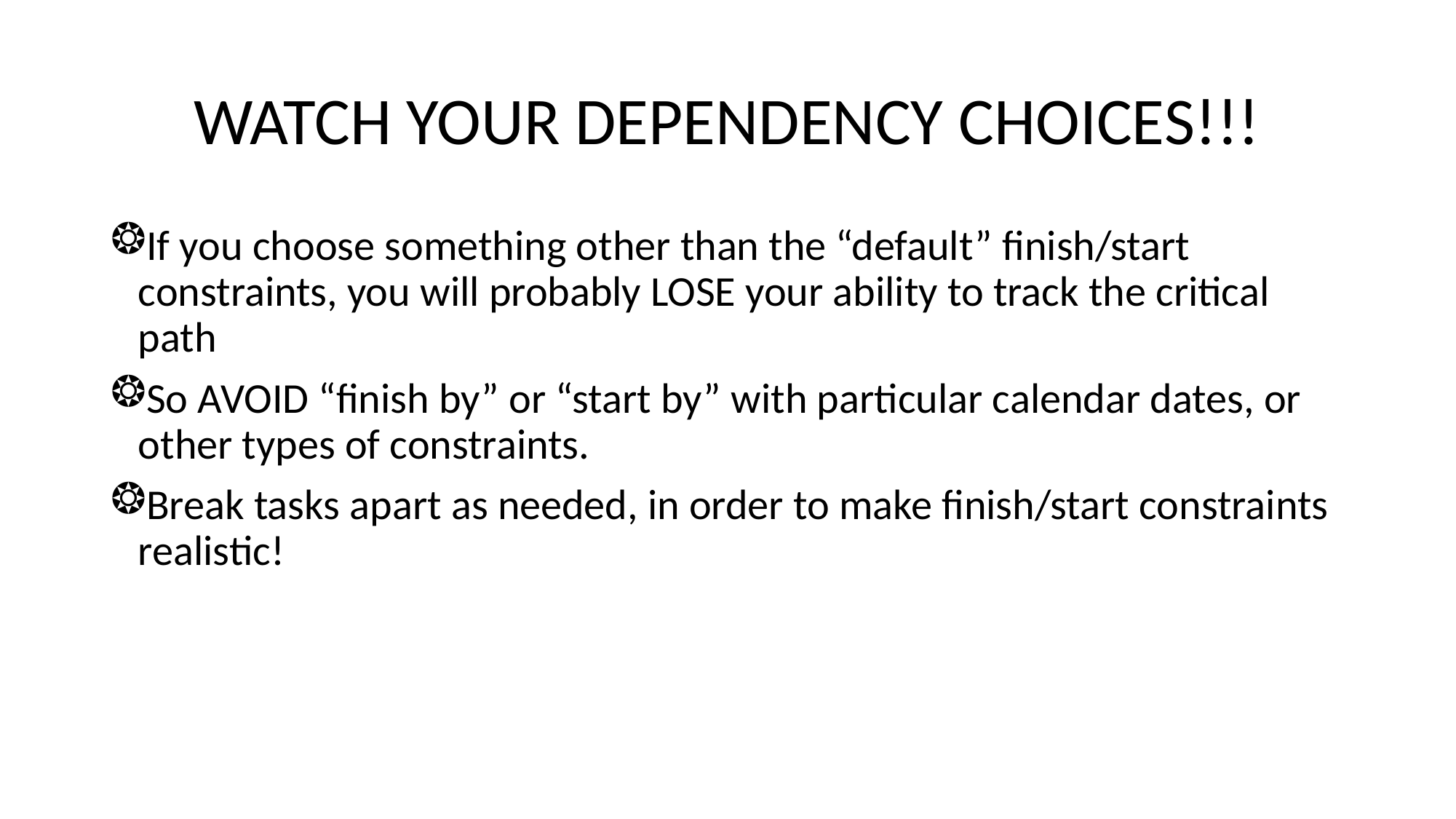

# WATCH YOUR DEPENDENCY CHOICES!!!
If you choose something other than the “default” finish/start constraints, you will probably LOSE your ability to track the critical path
So AVOID “finish by” or “start by” with particular calendar dates, or other types of constraints.
Break tasks apart as needed, in order to make finish/start constraints realistic!